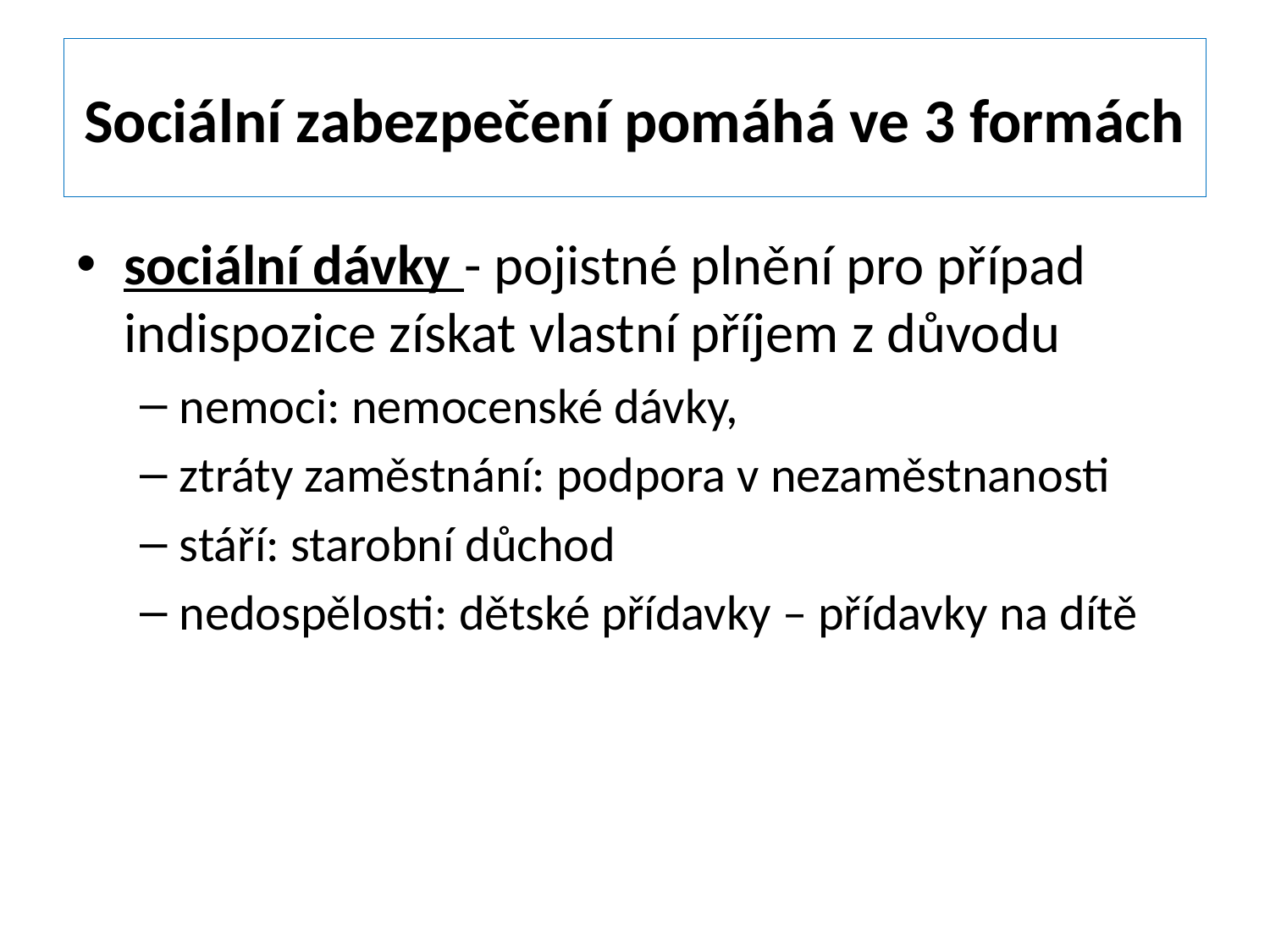

# Sociální zabezpečení pomáhá ve 3 formách
sociální dávky - pojistné plnění pro případ indispozice získat vlastní příjem z důvodu
nemoci: nemocenské dávky,
ztráty zaměstnání: podpora v nezaměstnanosti
stáří: starobní důchod
nedospělosti: dětské přídavky – přídavky na dítě